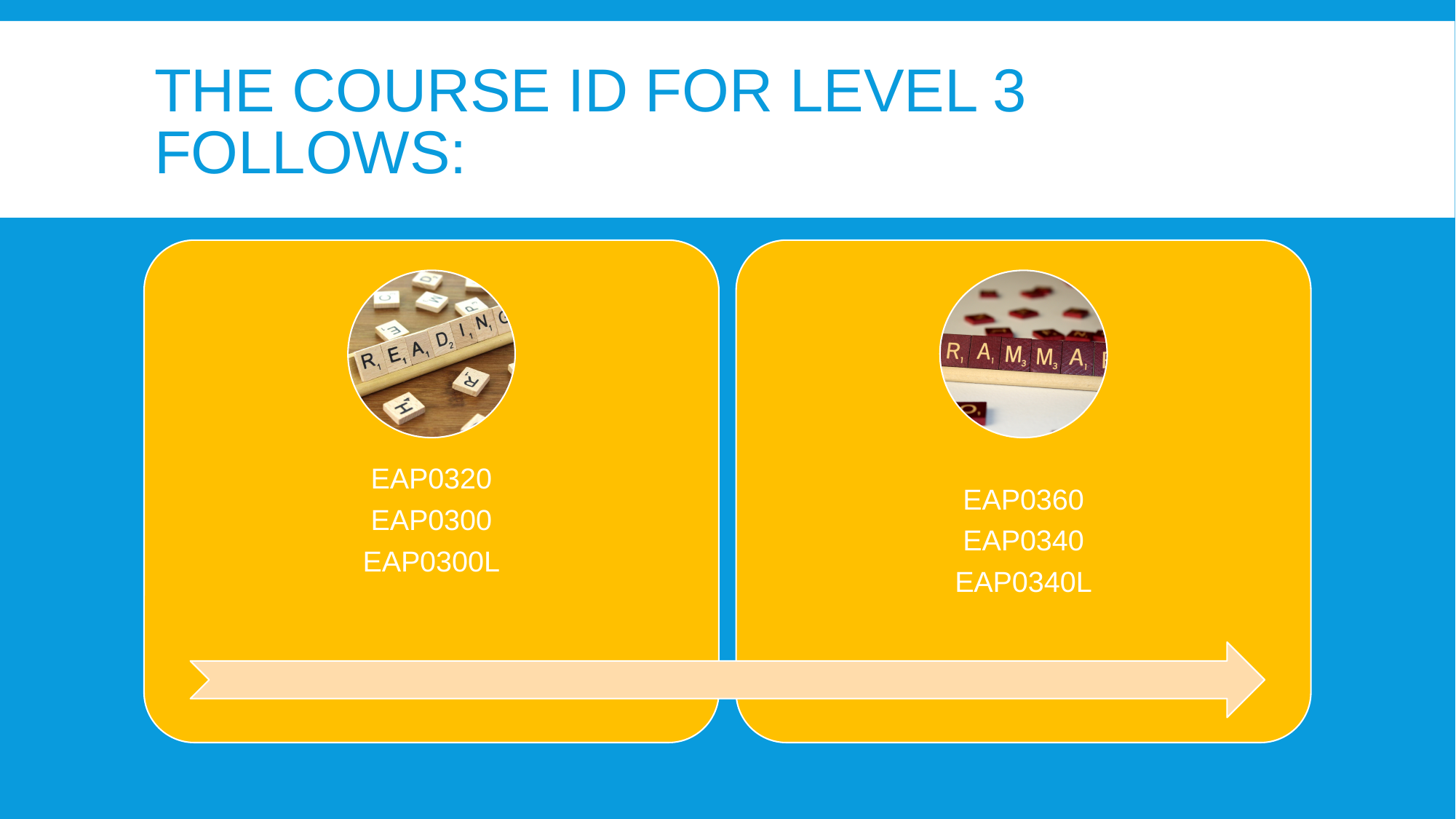

# The course id for level 3 follows:
EAP0320
EAP0300
EAP0300L

EAP0360
EAP0340
EAP0340L